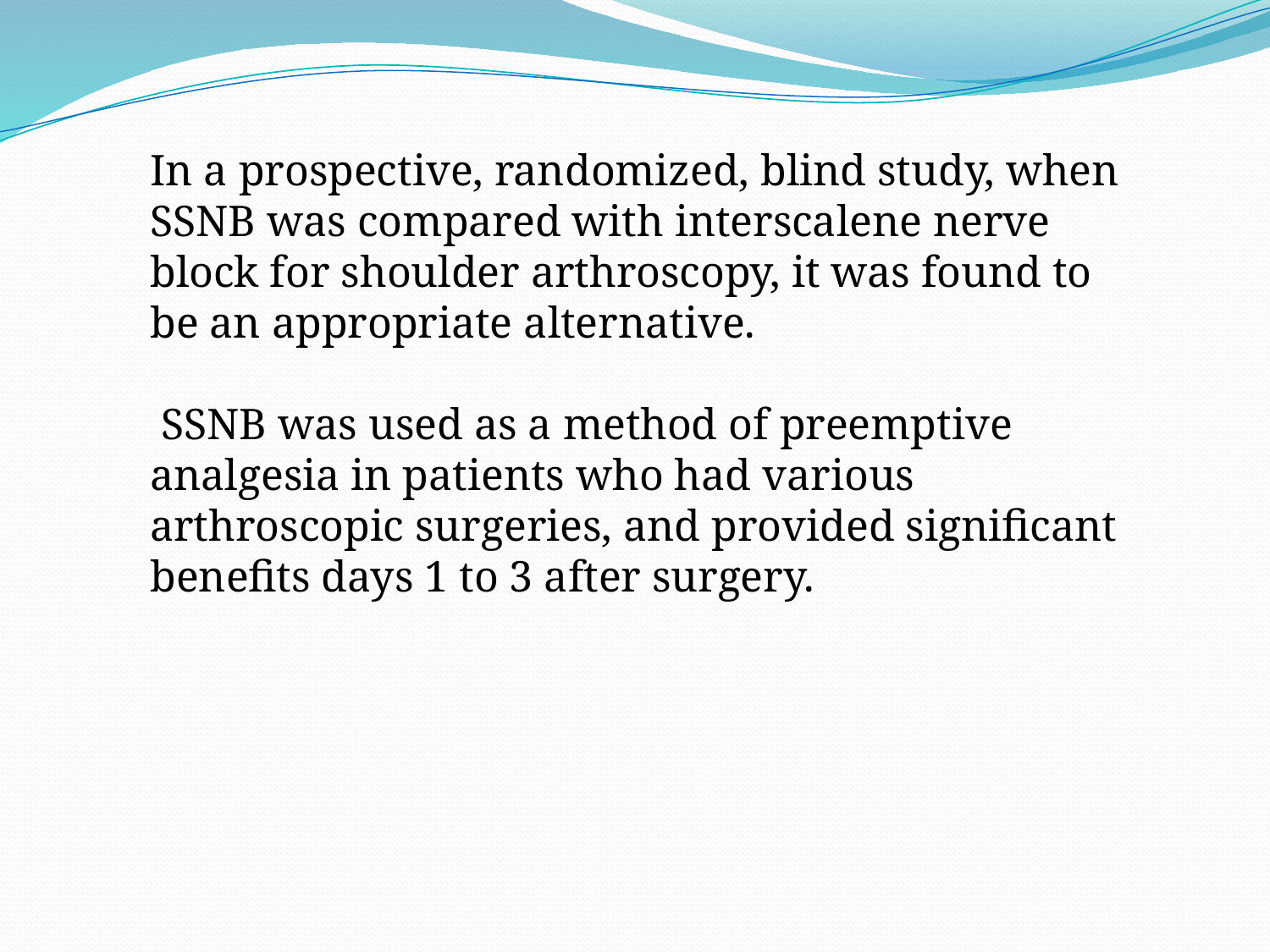

In a prospective, randomized, blind study, when SSNB was compared with interscalene nerve block for shoulder arthroscopy, it was found to be an appropriate alternative.

 SSNB was used as a method of preemptive analgesia in patients who had various arthroscopic surgeries, and provided significant benefits days 1 to 3 after surgery.